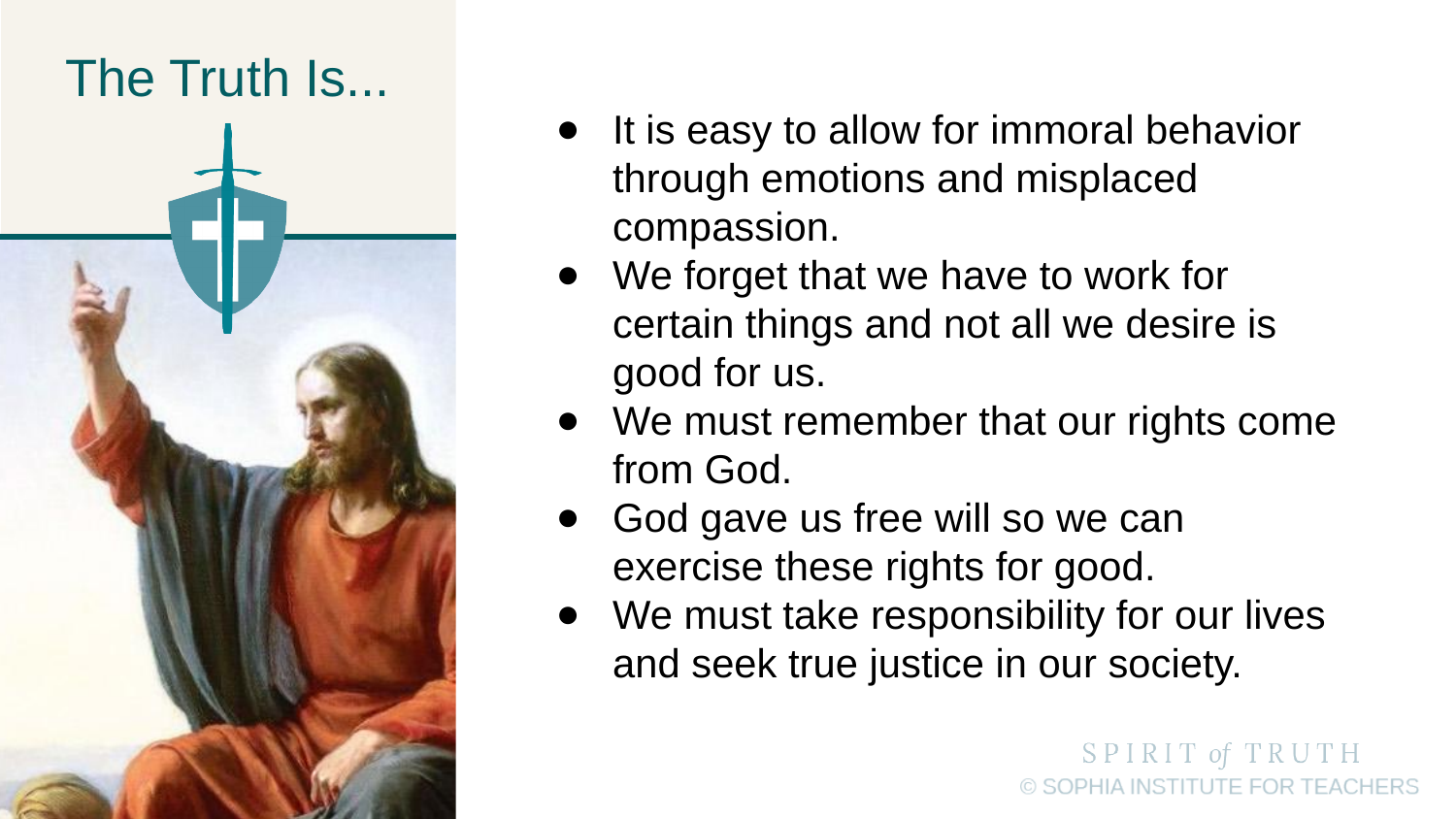

It is easy to allow for immoral behavior through emotions and misplaced compassion.
We forget that we have to work for certain things and not all we desire is good for us.
We must remember that our rights come from God.
God gave us free will so we can exercise these rights for good.
We must take responsibility for our lives and seek true justice in our society.